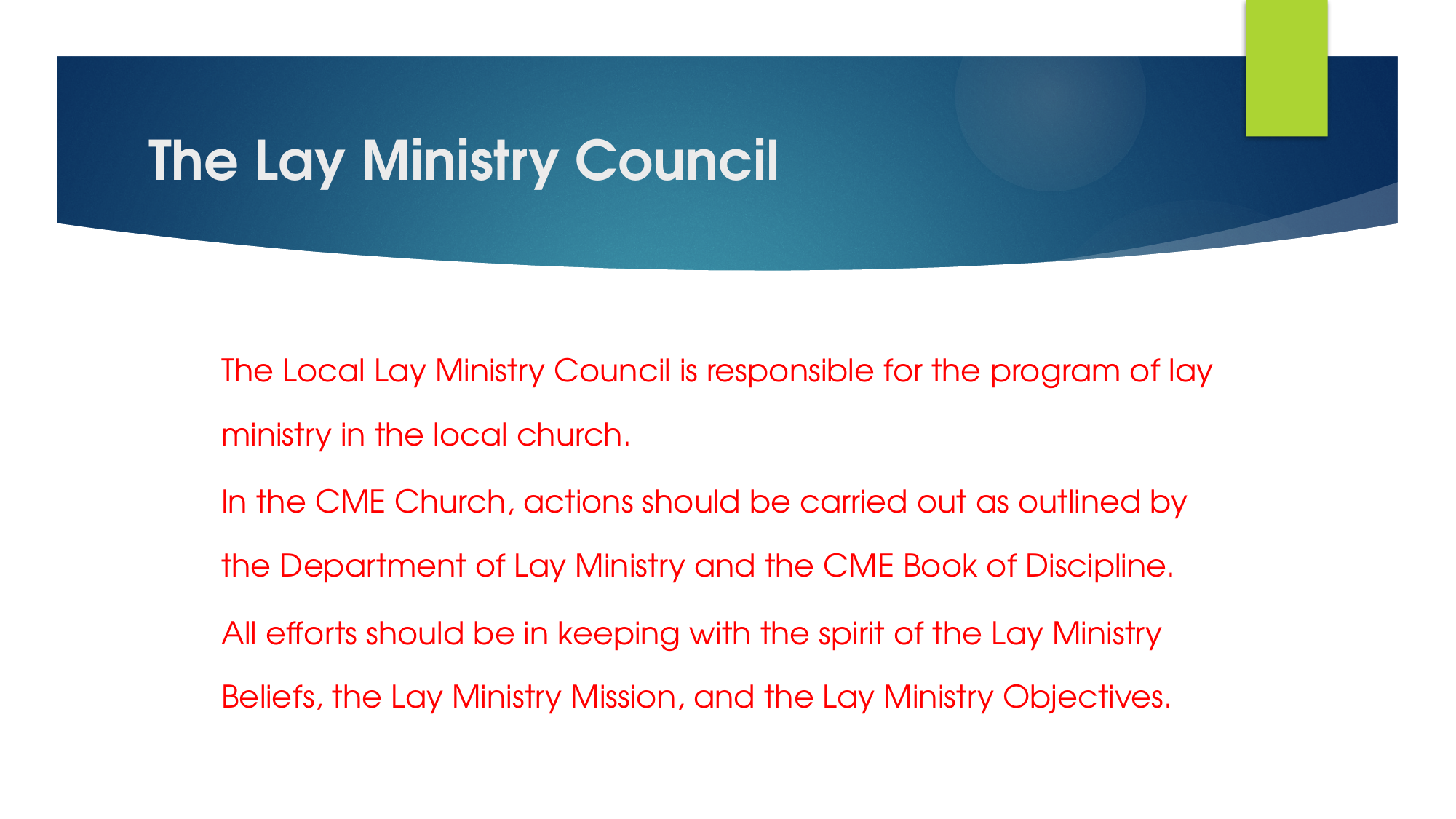

# The Lay Ministry Council

The Local Lay Ministry Council is responsible for the program of lay ministry in the local church.
In the CME Church, actions should be carried out as outlined by the Department of Lay Ministry and the CME Book of Discipline.
All efforts should be in keeping with the spirit of the Lay Ministry Beliefs, the Lay Ministry Mission, and the Lay Ministry Objectives.